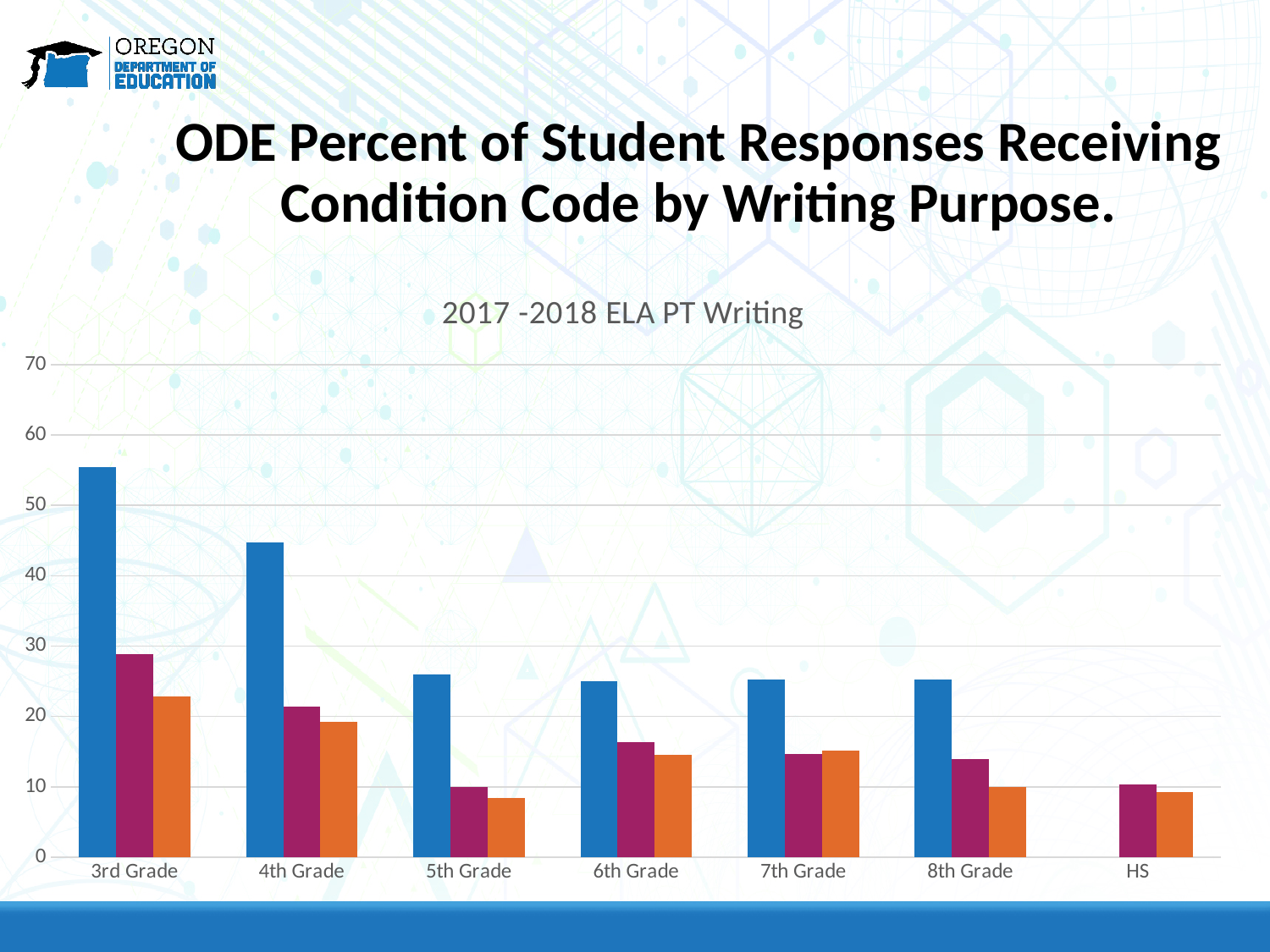

ODE Percent of Student Responses Receiving Condition Code by Writing Purpose.

### Chart: 2017 -2018 ELA PT Writing

| Category | Narrative | Informative / Explanatory | Opinion / Argumentative |
|---|---|---|---|
| 3rd Grade | 55.5 | 28.9 | 22.9 |
| 4th Grade | 44.8 | 21.4 | 19.2 |
| 5th Grade | 26.0 | 10.0 | 8.4 |
| 6th Grade | 25.0 | 16.3 | 14.6 |
| 7th Grade | 25.2 | 14.7 | 15.1 |
| 8th Grade | 25.2 | 14.0 | 10.0 |
| HS | None | 10.3 | 9.2 |